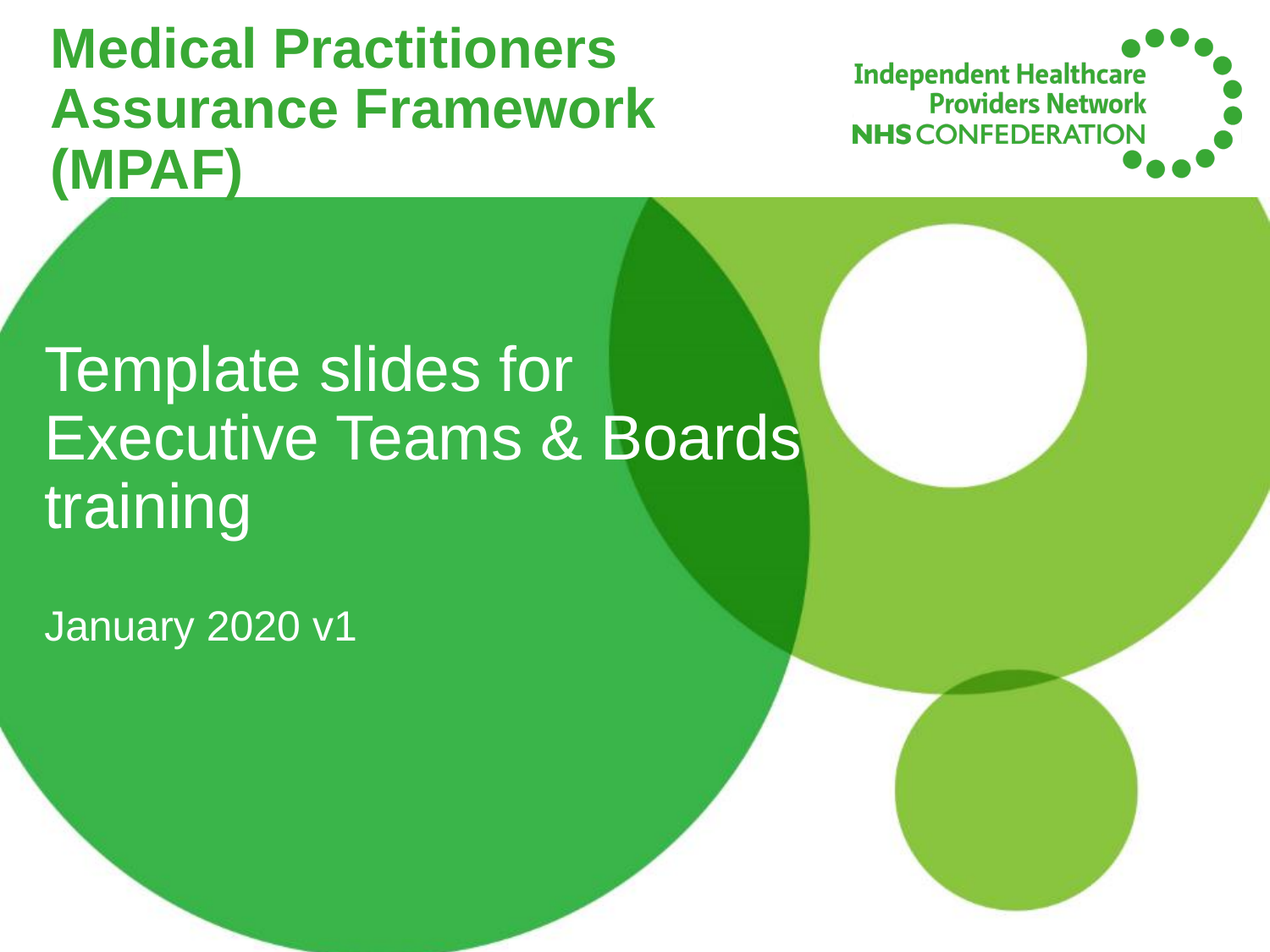

Medical Practitioners Assurance Framework (MPAF)

Template slides for Executive Teams & Boards training

January 2020 v1